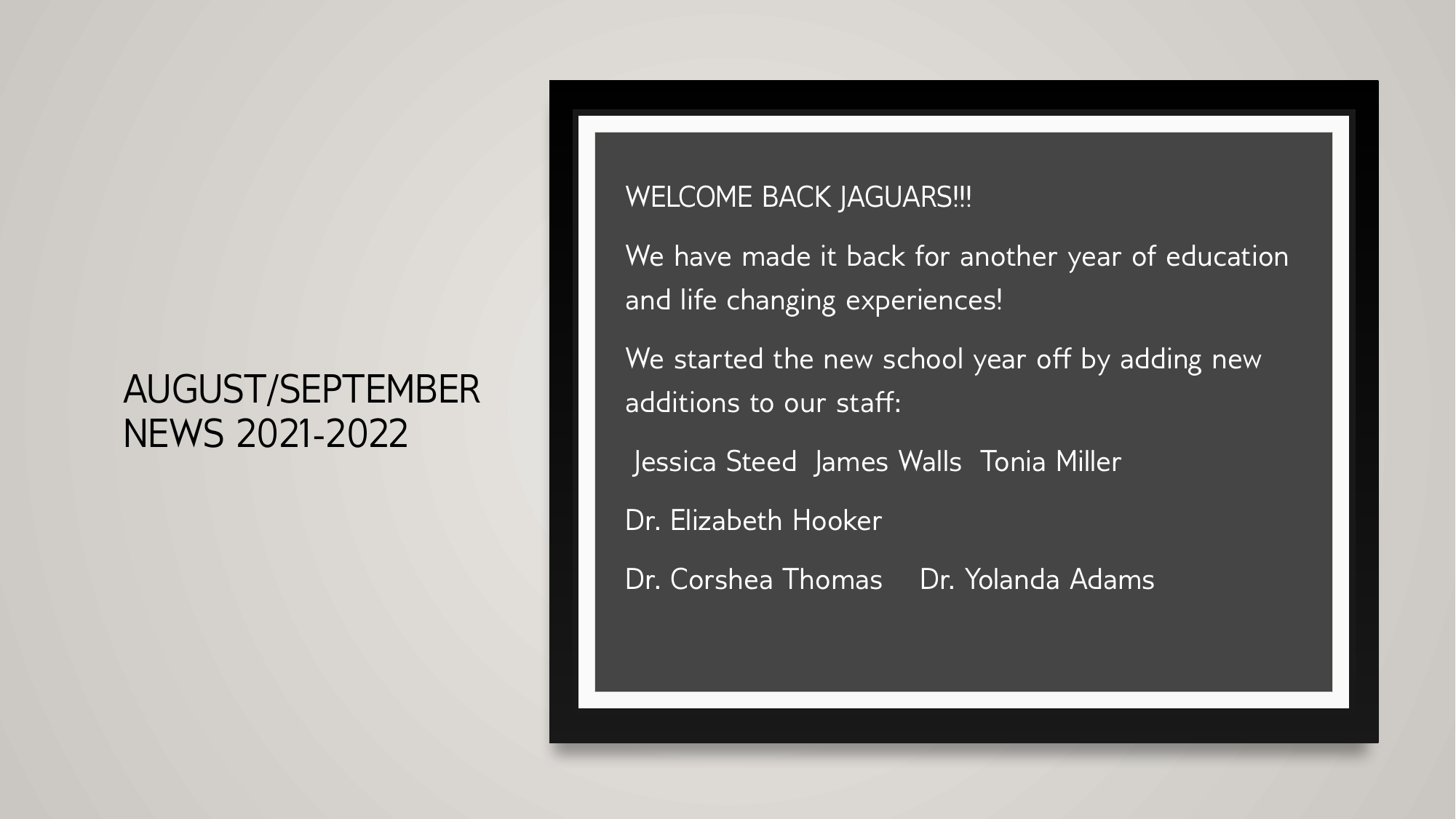

# August/September News 2021-2022
WELCOME BACK JAGUARS!!!
We have made it back for another year of education and life changing experiences!
We started the new school year off by adding new additions to our staff:
 Jessica Steed  James Walls  Tonia Miller
Dr. Elizabeth Hooker
Dr. Corshea Thomas    Dr. Yolanda Adams